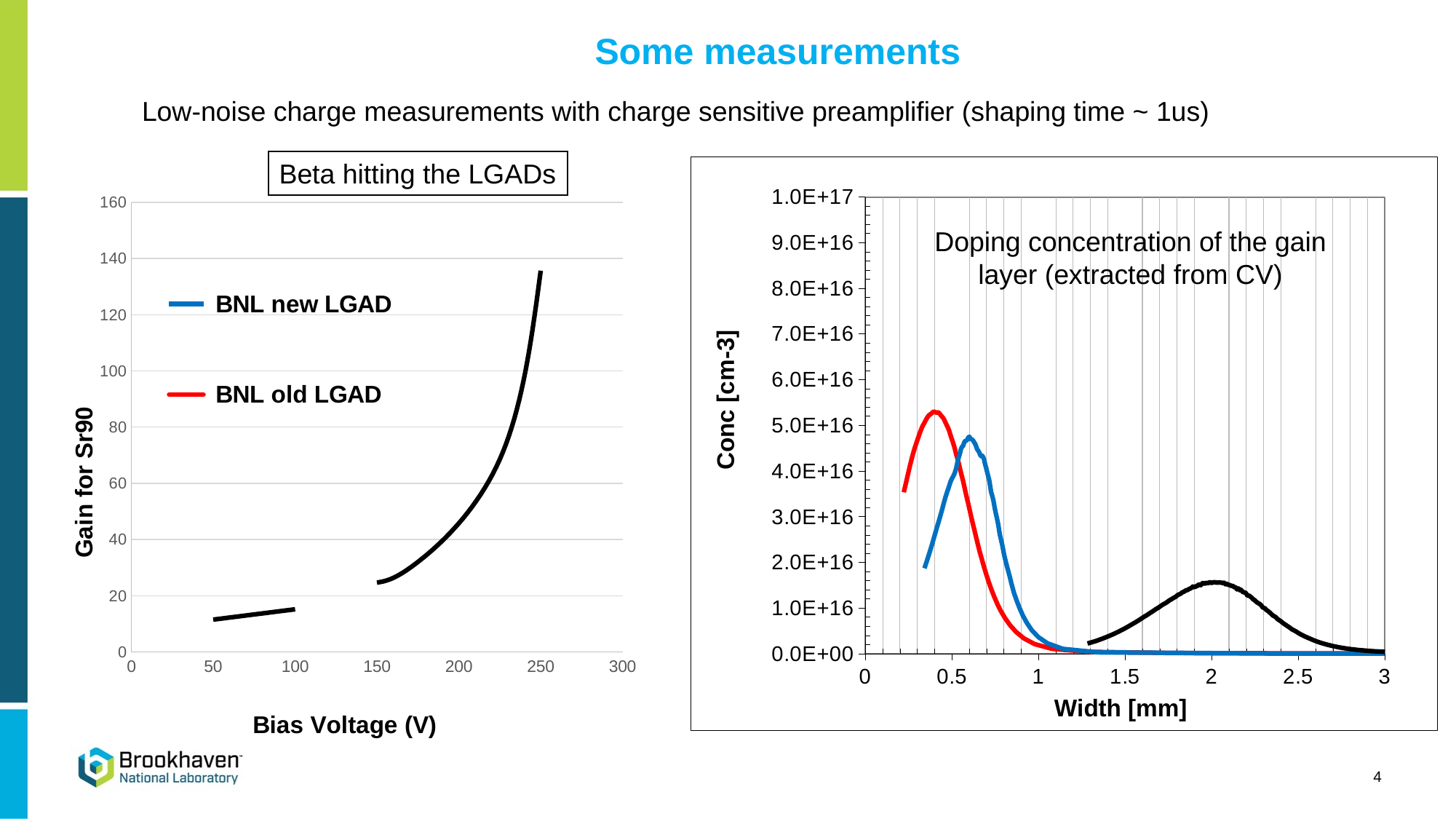

Some measurements
Low-noise charge measurements with charge sensitive preamplifier (shaping time ~ 1us)
Beta hitting the LGADs

### Chart

| Category | HPK DOWN | HPK UP | HPK UP | HPK UP | HPK UP | W2001 | #VALUE! | #VALUE! | #VALUE! | #VALUE! | #VALUE! | W4 DT2 |
|---|---|---|---|---|---|---|---|---|---|---|---|---|

### Chart

| Category |  BNL new LGAD |  BNL old LGAD | HPK |
|---|---|---|---|
Doping concentration of the gain layer (extracted from CV)
HPK
BNL new LGAD
4